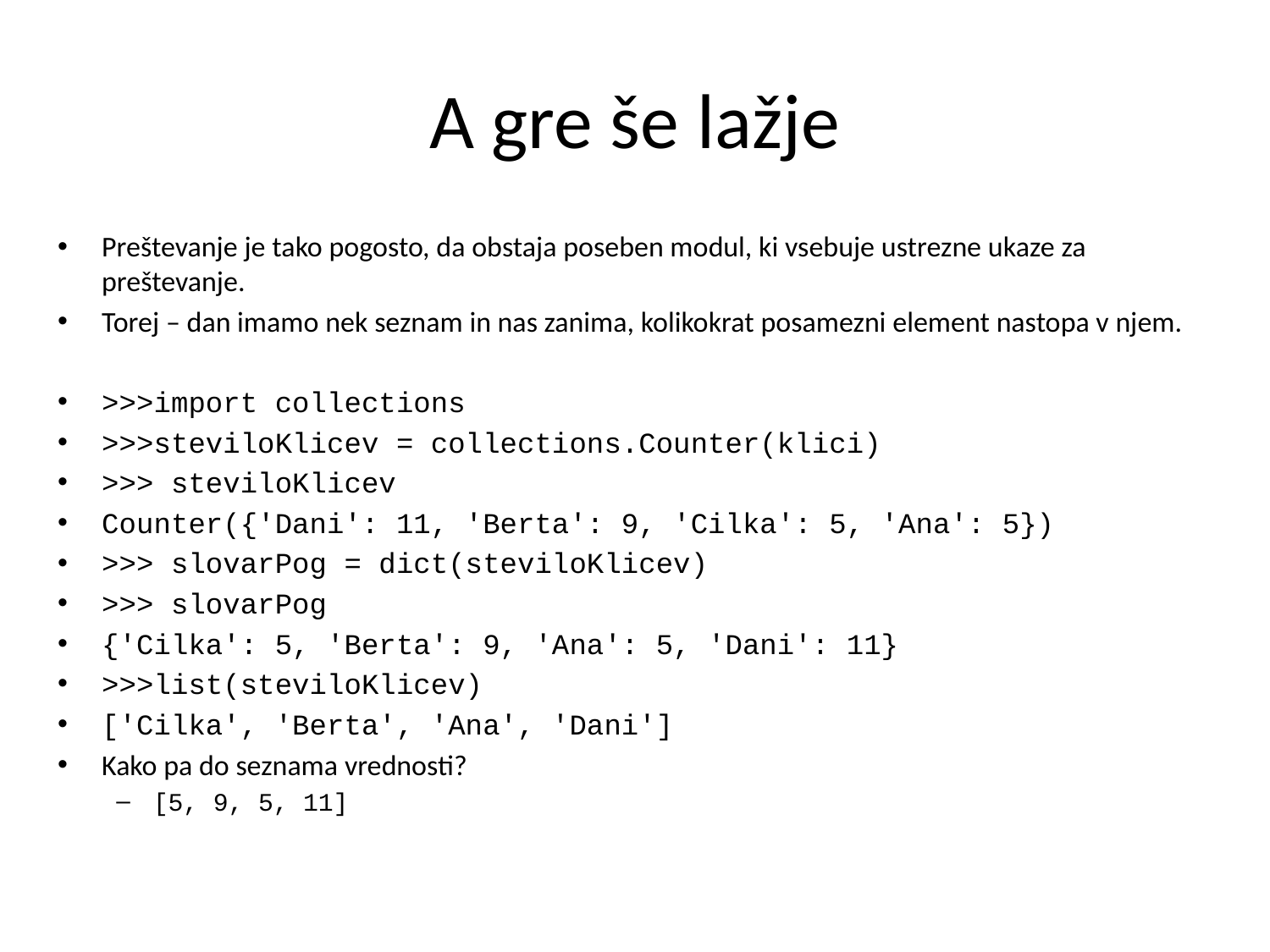

# A gre še lažje
Preštevanje je tako pogosto, da obstaja poseben modul, ki vsebuje ustrezne ukaze za preštevanje.
Torej – dan imamo nek seznam in nas zanima, kolikokrat posamezni element nastopa v njem.

>>>import collections
>>>steviloKlicev = collections.Counter(klici)
>>> steviloKlicev
Counter({'Dani': 11, 'Berta': 9, 'Cilka': 5, 'Ana': 5})
>>> slovarPog = dict(steviloKlicev)
>>> slovarPog
{'Cilka': 5, 'Berta': 9, 'Ana': 5, 'Dani': 11}
>>>list(steviloKlicev)
['Cilka', 'Berta', 'Ana', 'Dani']
Kako pa do seznama vrednosti?
[5, 9, 5, 11]